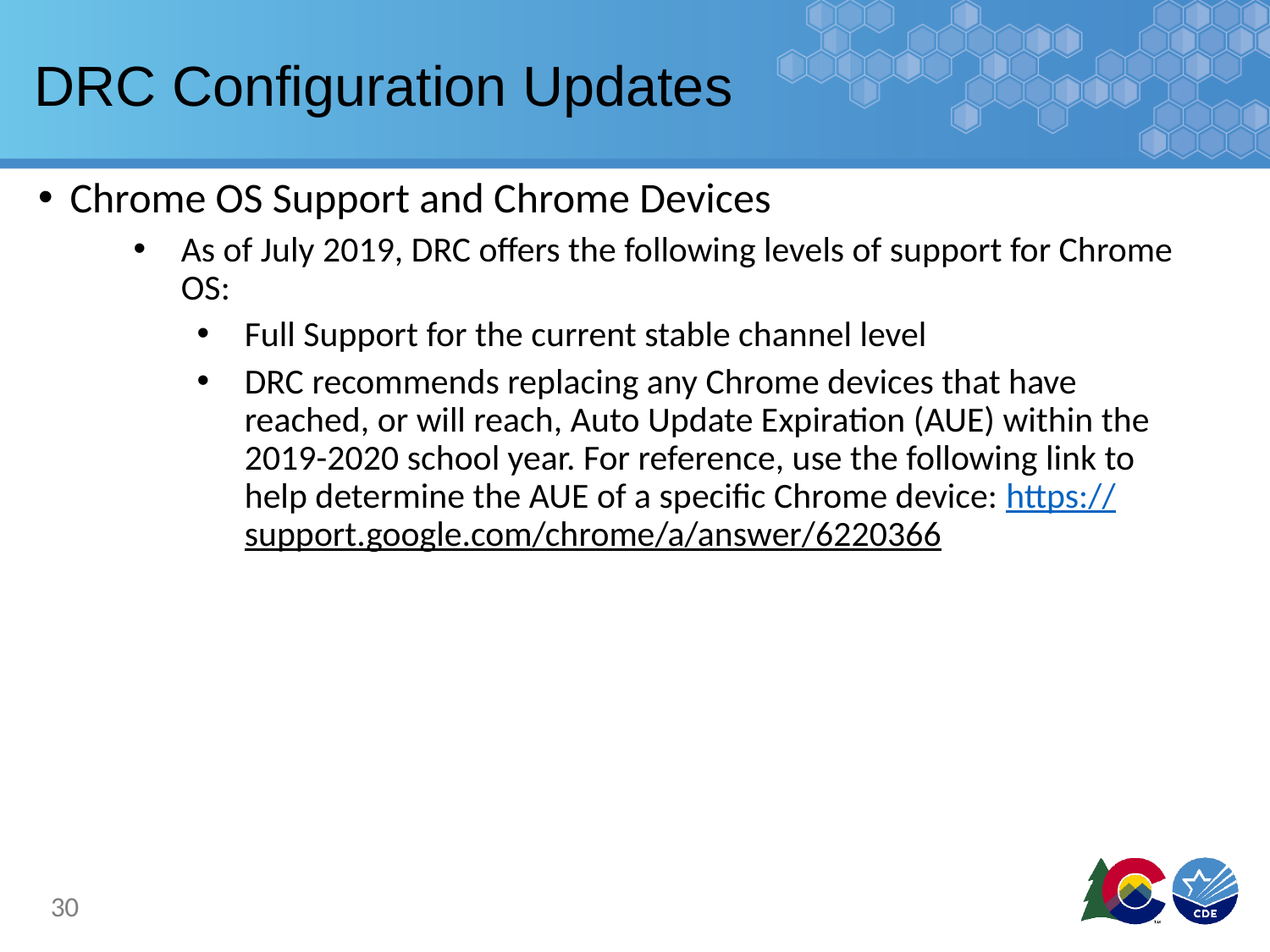

# DRC Configuration Updates
Chrome OS Support and Chrome Devices
As of July 2019, DRC offers the following levels of support for Chrome OS:
Full Support for the current stable channel level
DRC recommends replacing any Chrome devices that have reached, or will reach, Auto Update Expiration (AUE) within the 2019-2020 school year. For reference, use the following link to help determine the AUE of a specific Chrome device: https://support.google.com/chrome/a/answer/6220366
30